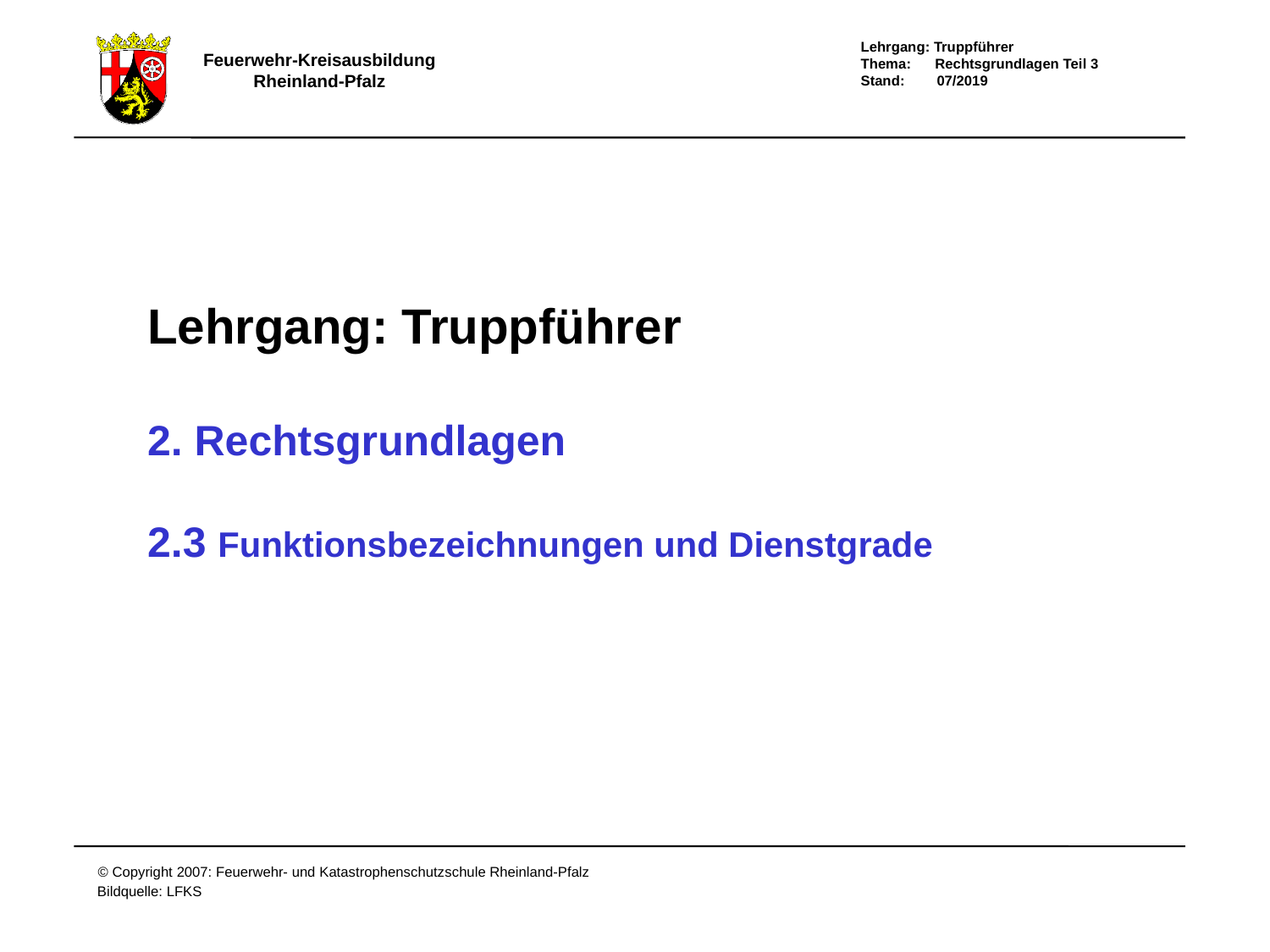

Lehrgang: Truppführer

2. Rechtsgrundlagen

2.3 Funktionsbezeichnungen und Dienstgrade
Deckblatt
Bildquelle: LFKS